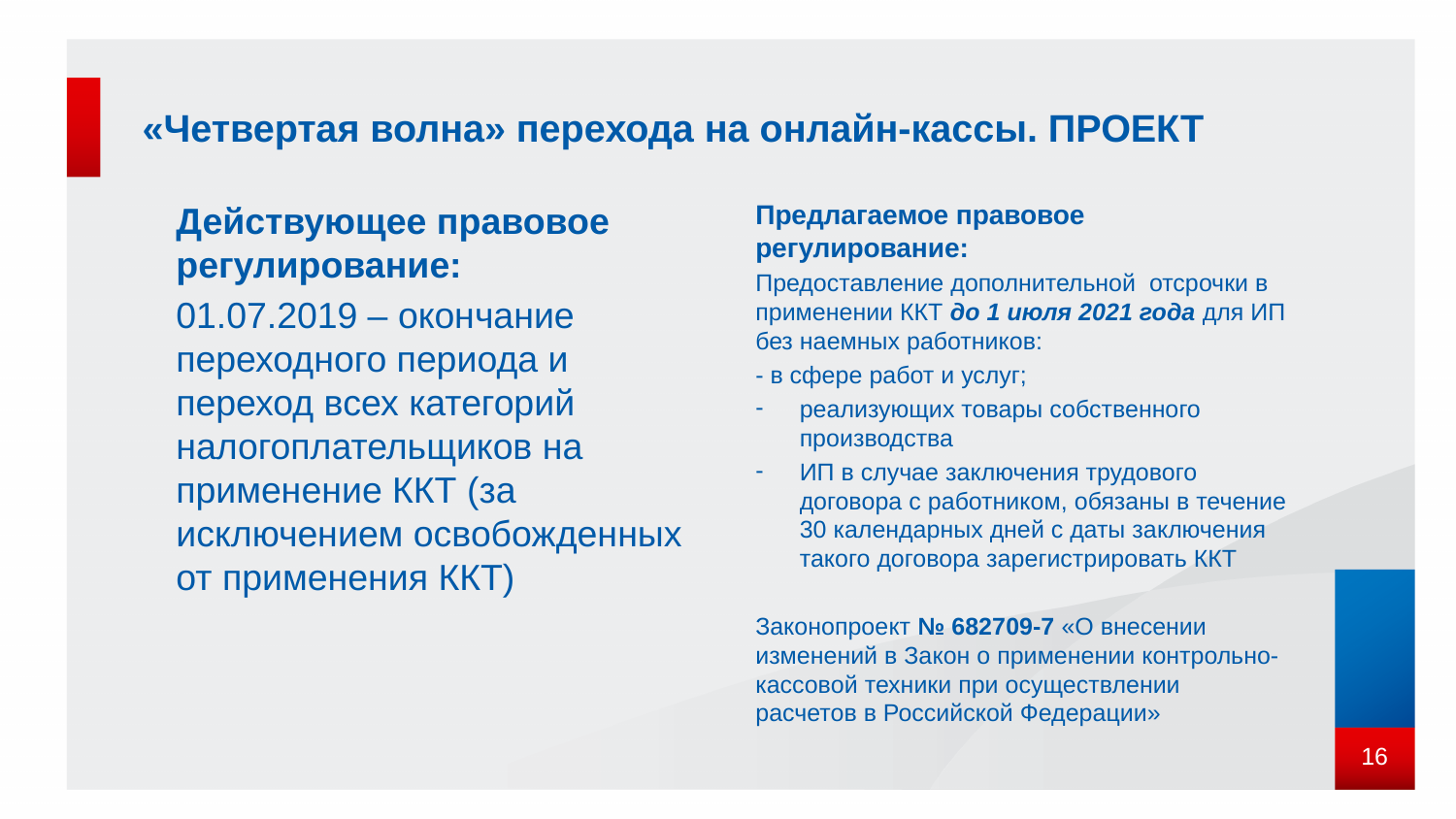

# «Четвертая волна» перехода на онлайн-кассы. ПРОЕКТ
Действующее правовое регулирование:
01.07.2019 – окончание переходного периода и переход всех категорий налогоплательщиков на применение ККТ (за исключением освобожденных от применения ККТ)
Предлагаемое правовое регулирование:
Предоставление дополнительной  отсрочки в применении ККТ до 1 июля 2021 года для ИП без наемных работников:
- в сфере работ и услуг;
реализующих товары собственного производства
ИП в случае заключения трудового договора с работником, обязаны в течение 30 календарных дней с даты заключения такого договора зарегистрировать ККТ

Законопроект № 682709-7 «О внесении изменений в Закон о применении контрольно-кассовой техники при осуществлении расчетов в Российской Федерации»
16